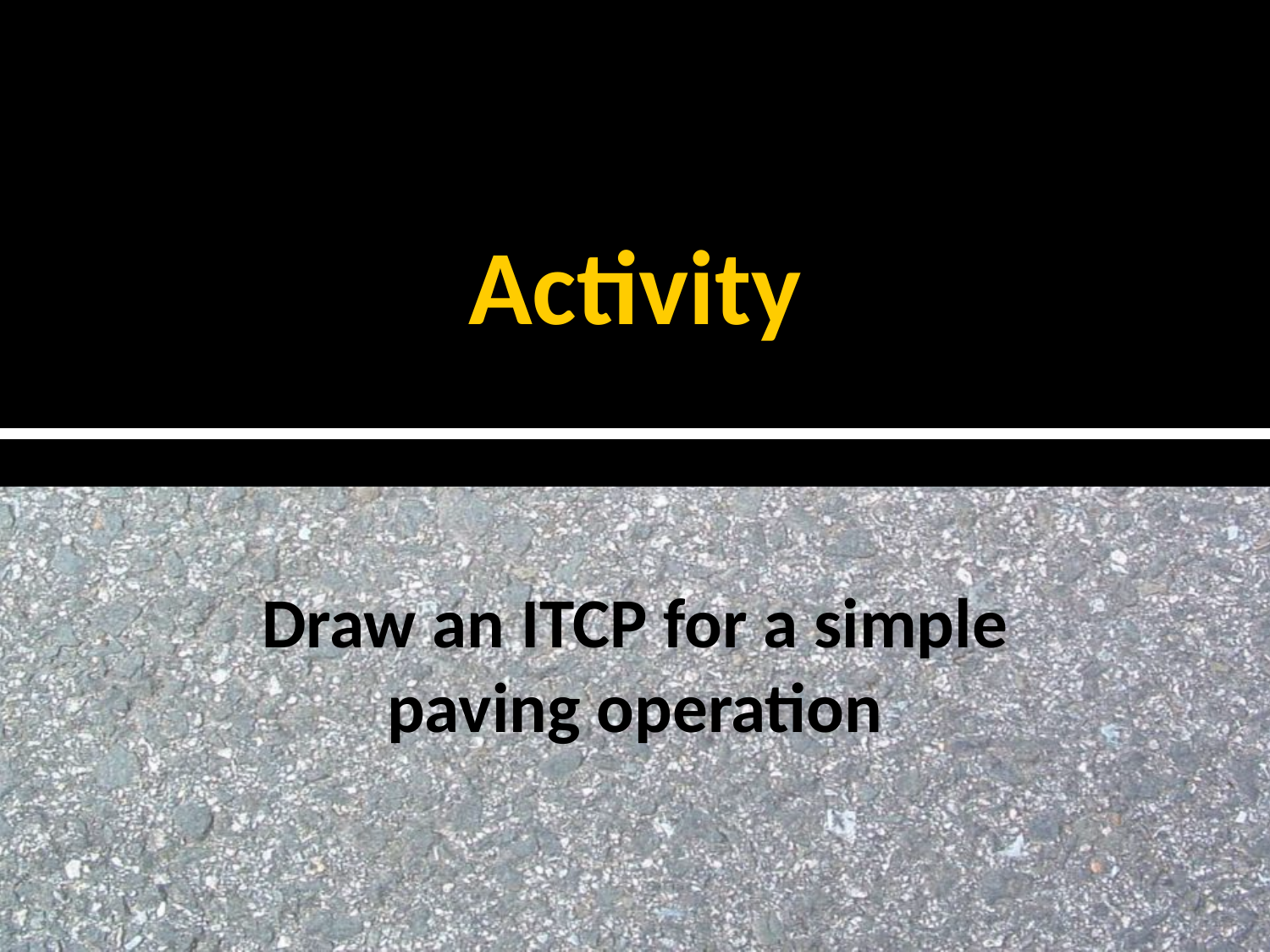

# Activity
Draw an ITCP for a simple paving operation